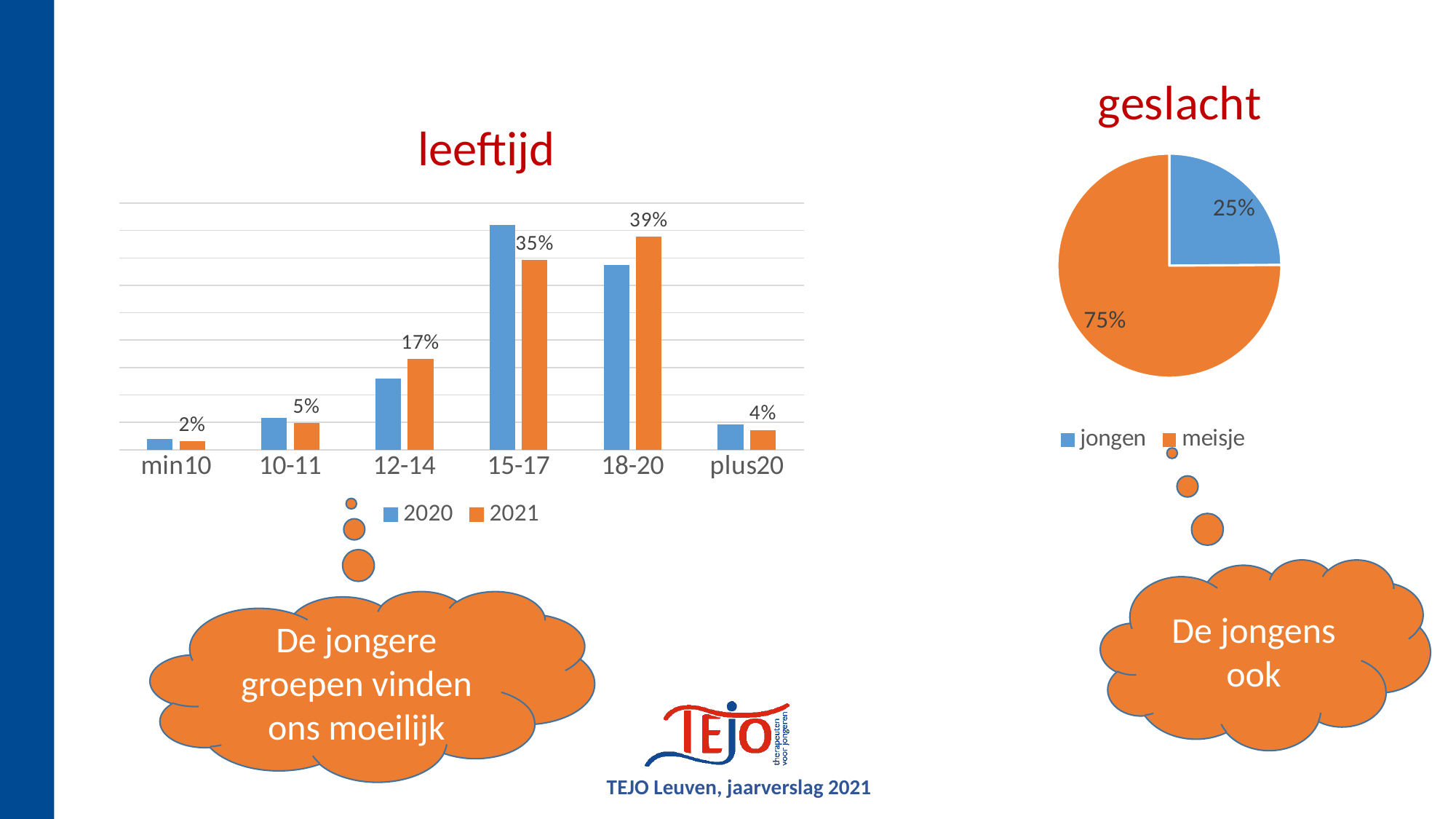

### Chart: geslacht

| Category |  |
|---|---|
| jongen | 0.24904214559386972 |
| meisje | 0.7509578544061303 |

### Chart: leeftijd

| Category | 2020 | 2021 |
|---|---|---|
| min10 | 0.019157088122605363 | 0.015060240963855422 |
| 10-11 | 0.05747126436781609 | 0.04819277108433735 |
| 12-14 | 0.13026819923371646 | 0.16566265060240964 |
| 15-17 | 0.4099616858237548 | 0.3463855421686747 |
| 18-20 | 0.3371647509578544 | 0.3885542168674699 |
| plus20 | 0.04597701149425287 | 0.03614457831325301 |
De jongens ook
De jongere groepen vinden ons moeilijk